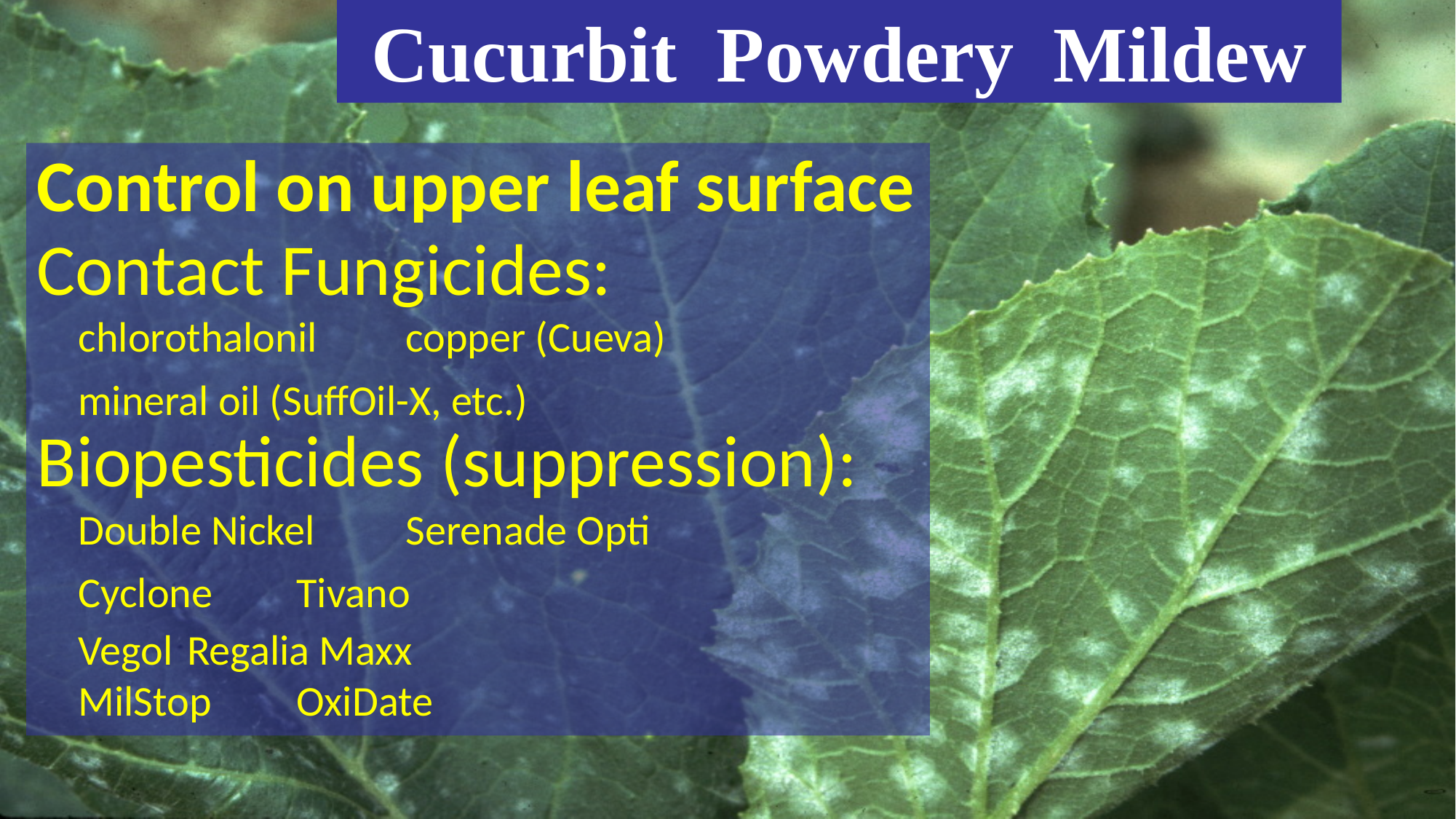

Cucurbit  Powdery  Mildew

Control on upper leaf surface
Contact Fungicides:
	chlorothalonil	copper (Cueva)
	mineral oil (SuffOil-X, etc.)
Biopesticides (suppression):
	Double Nickel	Serenade Opti
	Cyclone	Tivano
	Vegol	Regalia Maxx
	MilStop	OxiDate